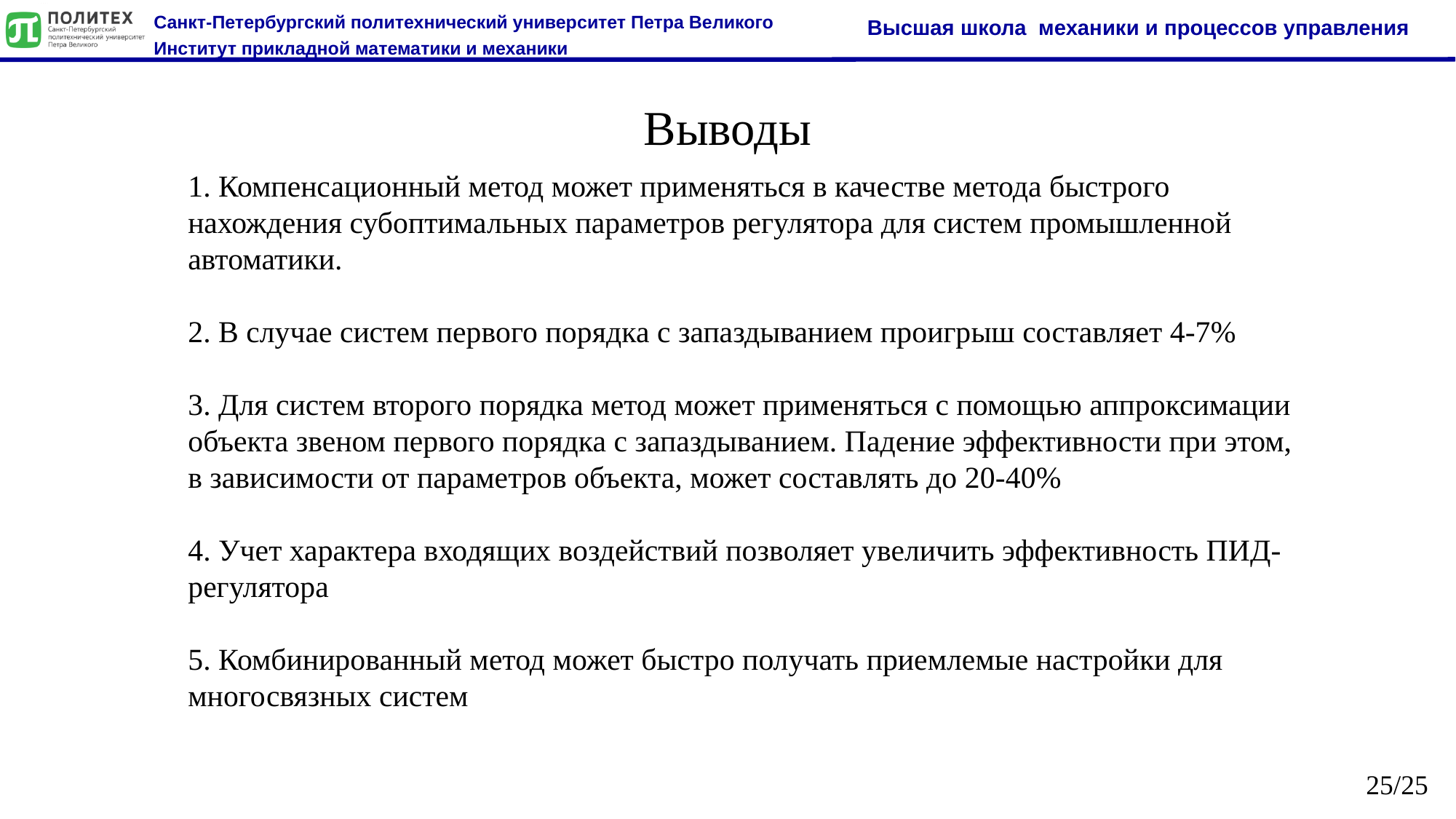

Выводы
1. Компенсационный метод может применяться в качестве метода быстрого нахождения субоптимальных параметров регулятора для систем промышленной автоматики.

2. В случае систем первого порядка с запаздыванием проигрыш составляет 4-7%

3. Для систем второго порядка метод может применяться с помощью аппроксимации объекта звеном первого порядка с запаздыванием. Падение эффективности при этом, в зависимости от параметров объекта, может составлять до 20-40%

4. Учет характера входящих воздействий позволяет увеличить эффективность ПИД-регулятора

5. Комбинированный метод может быстро получать приемлемые настройки для многосвязных систем
25/25